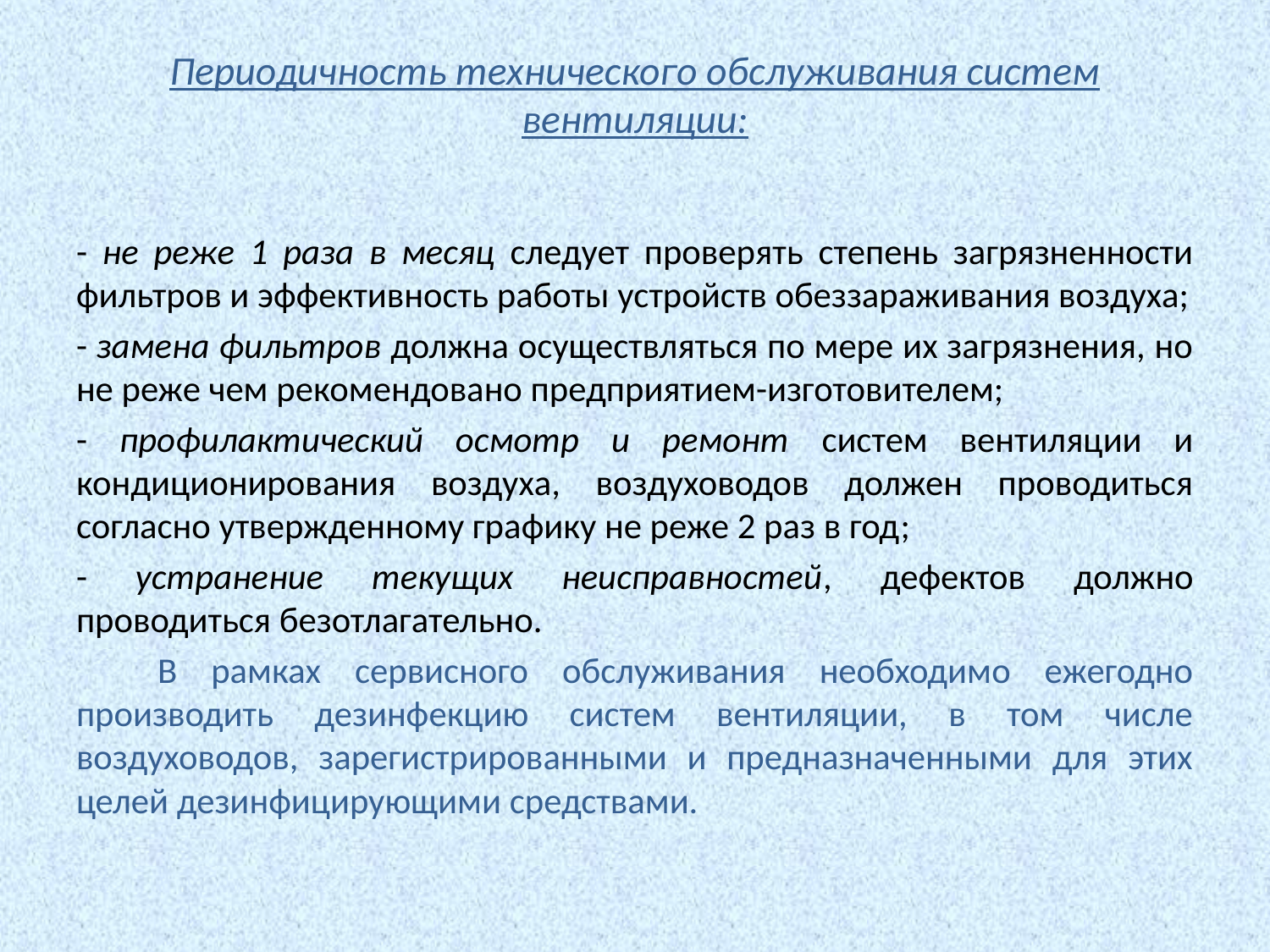

# Периодичность технического обслуживания систем вентиляции:
- не реже 1 раза в месяц следует проверять степень загрязненности фильтров и эффективность работы устройств обеззараживания воздуха;
- замена фильтров должна осуществляться по мере их загрязнения, но не реже чем рекомендовано предприятием-изготовителем;
- профилактический осмотр и ремонт систем вентиляции и кондиционирования воздуха, воздуховодов должен проводиться согласно утвержденному графику не реже 2 раз в год;
- устранение текущих неисправностей, дефектов должно проводиться безотлагательно.
	В рамках сервисного обслуживания необходимо ежегодно производить дезинфекцию систем вентиляции, в том числе воздуховодов, зарегистрированными и предназначенными для этих целей дезинфицирующими средствами.